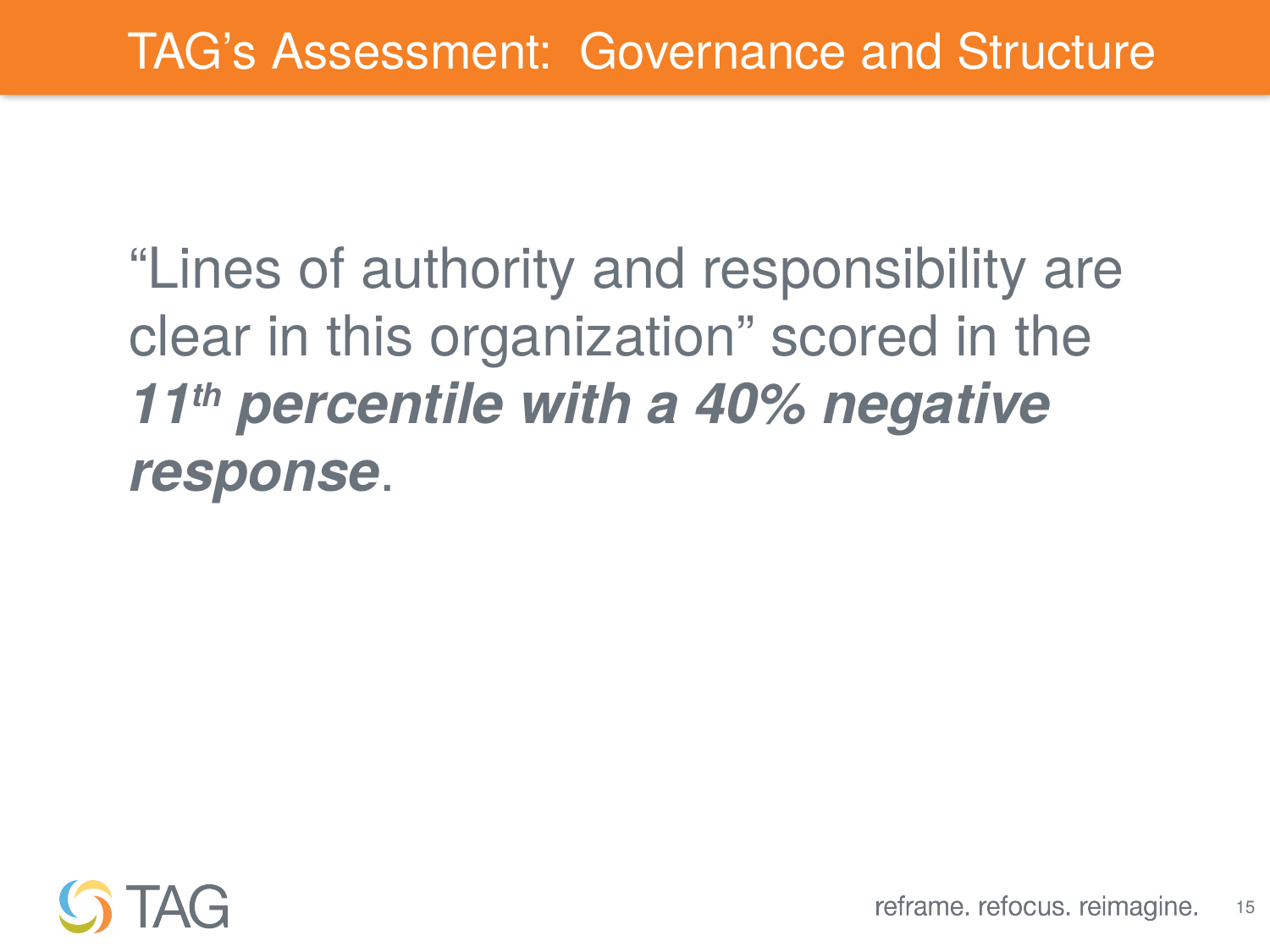

# TAG’s Assessment:  Governance and Structure
“Lines of authority and responsibility are clear in this organization” scored in the 11th percentile with a 40% negative response.